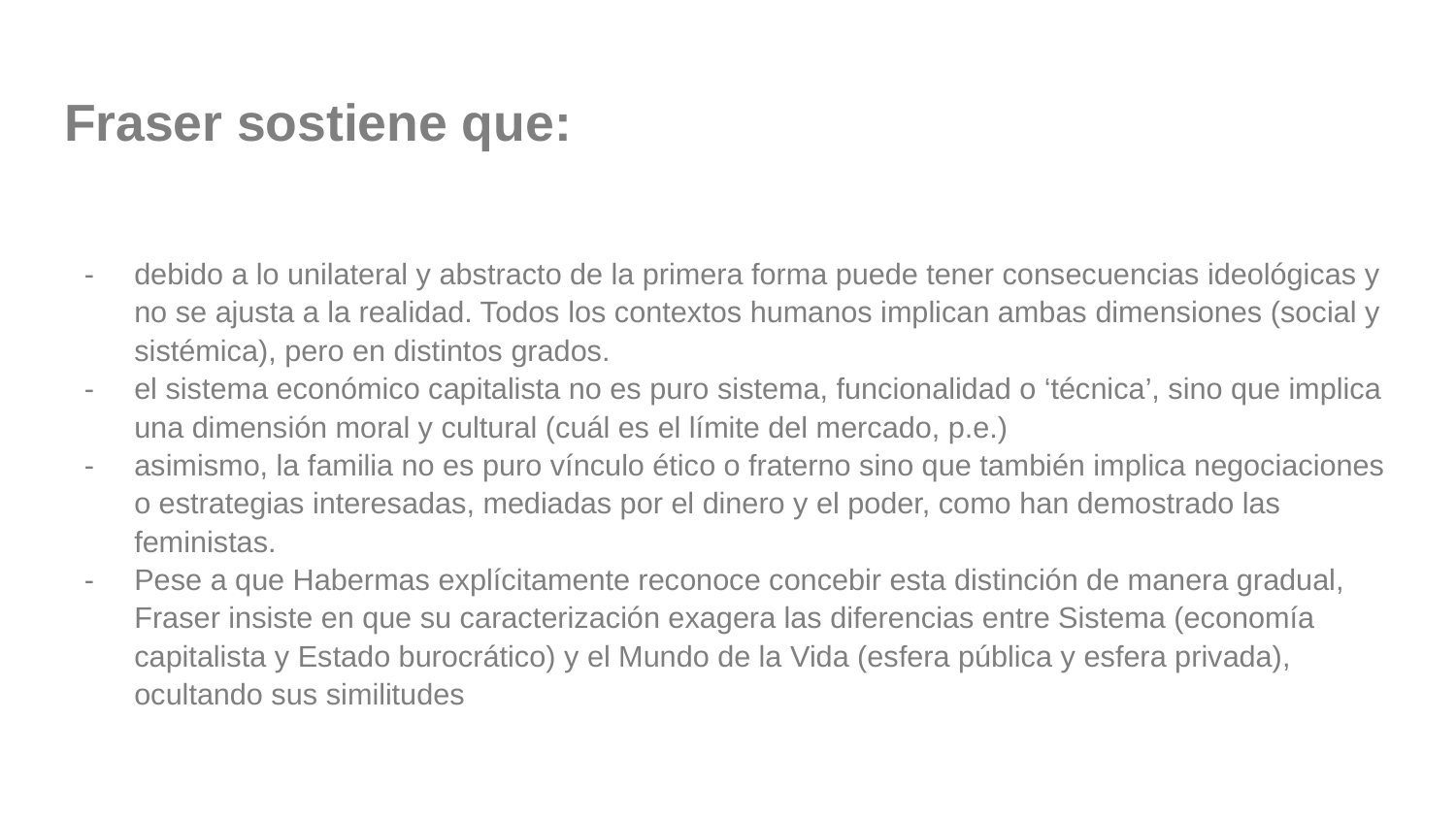

# Fraser sostiene que:

debido a lo unilateral y abstracto de la primera forma puede tener consecuencias ideológicas y no se ajusta a la realidad. Todos los contextos humanos implican ambas dimensiones (social y sistémica), pero en distintos grados.
el sistema económico capitalista no es puro sistema, funcionalidad o ‘técnica’, sino que implica una dimensión moral y cultural (cuál es el límite del mercado, p.e.)
asimismo, la familia no es puro vínculo ético o fraterno sino que también implica negociaciones o estrategias interesadas, mediadas por el dinero y el poder, como han demostrado las feministas.
Pese a que Habermas explícitamente reconoce concebir esta distinción de manera gradual, Fraser insiste en que su caracterización exagera las diferencias entre Sistema (economía capitalista y Estado burocrático) y el Mundo de la Vida (esfera pública y esfera privada), ocultando sus similitudes